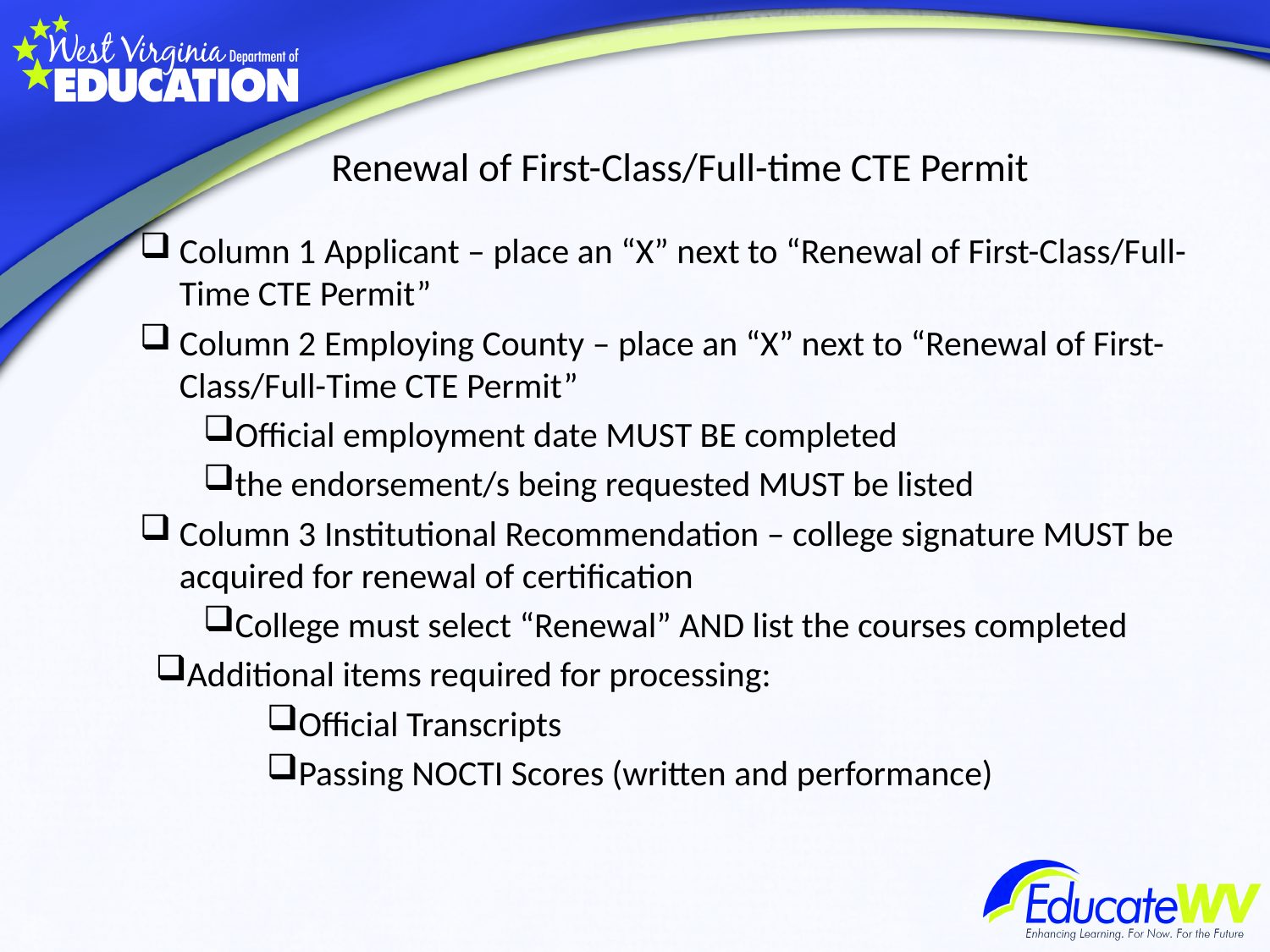

# Renewal of First-Class/Full-time CTE Permit
Column 1 Applicant – place an “X” next to “Renewal of First-Class/Full-Time CTE Permit”
Column 2 Employing County – place an “X” next to “Renewal of First-Class/Full-Time CTE Permit”
Official employment date MUST BE completed
the endorsement/s being requested MUST be listed
Column 3 Institutional Recommendation – college signature MUST be acquired for renewal of certification
College must select “Renewal” AND list the courses completed
Additional items required for processing:
Official Transcripts
Passing NOCTI Scores (written and performance)